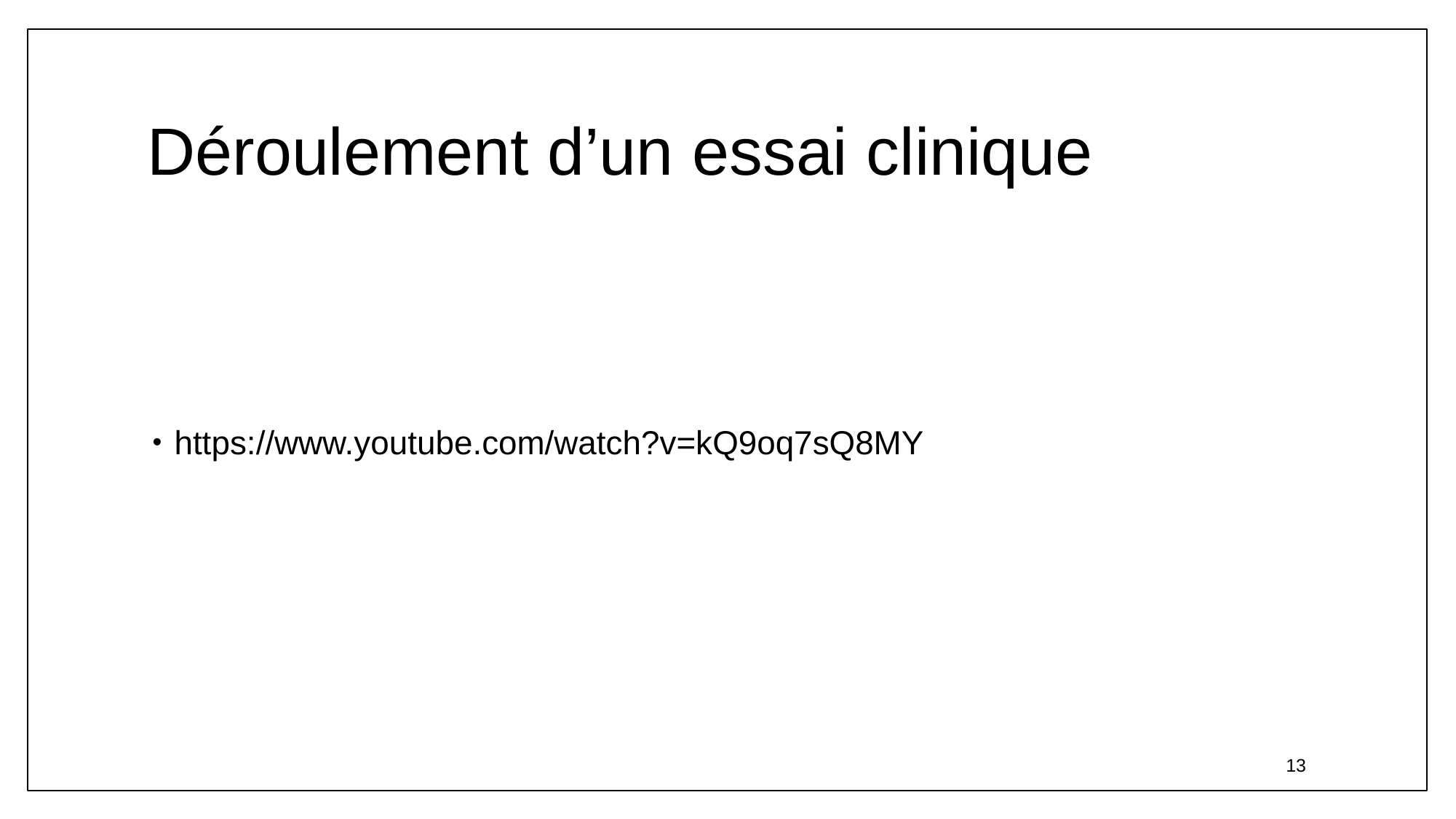

# Déroulement d’un essai clinique
https://www.youtube.com/watch?v=kQ9oq7sQ8MY
13